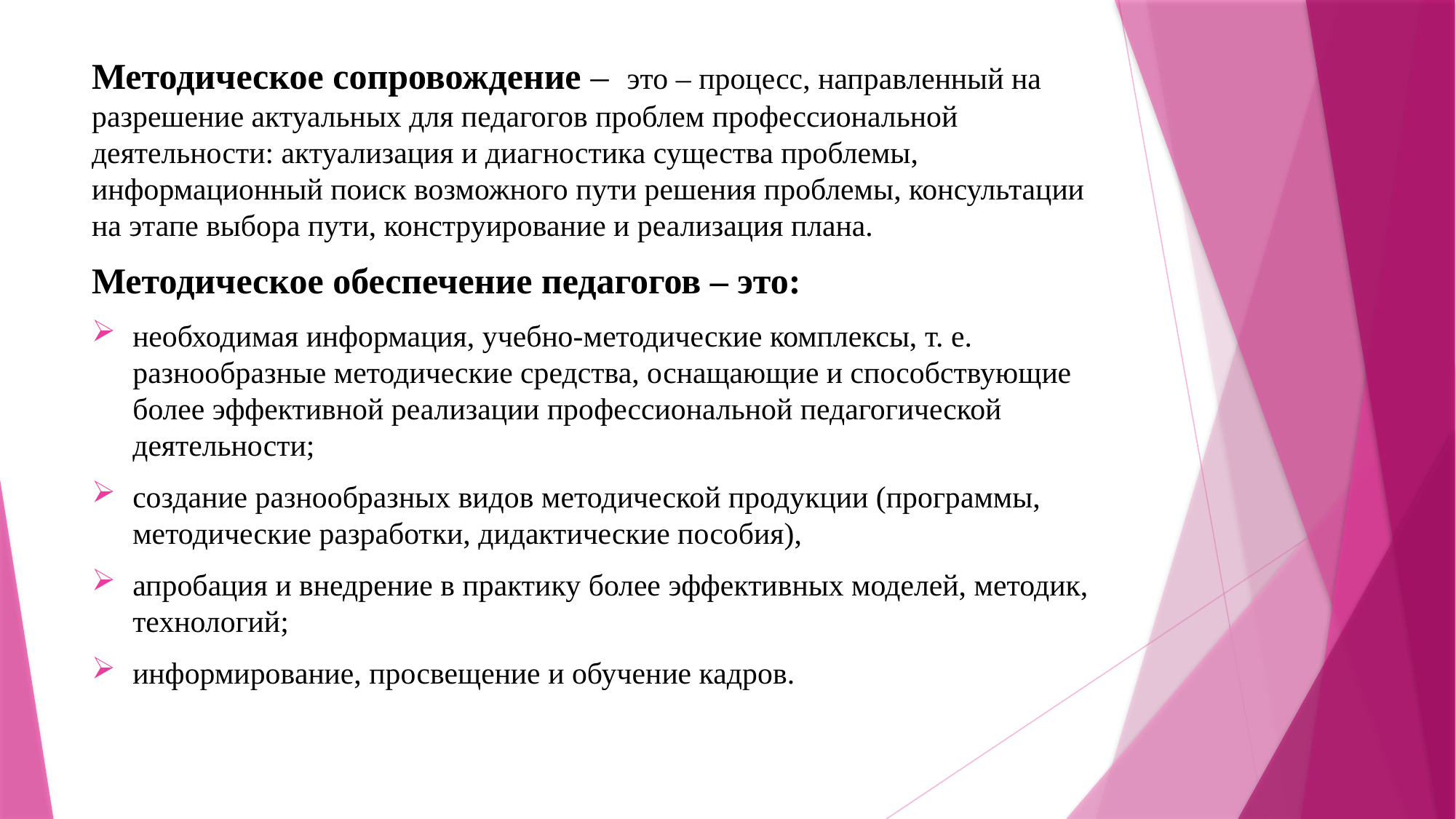

Методическое сопровождение –  это – процесс, направленный на разрешение актуальных для педагогов проблем профессиональной деятельности: актуализация и диагностика существа проблемы, информационный поиск возможного пути решения проблемы, консультации на этапе выбора пути, конструирование и реализация плана.
Методическое обеспечение педагогов – это:
необходимая информация, учебно-методические комплексы, т. е. разнообразные методические средства, оснащающие и способствующие более эффективной реализации профессиональной педагогической деятельности;
создание разнообразных видов методической продукции (программы, методические разработки, дидактические пособия),
апробация и внедрение в практику более эффективных моделей, методик, технологий;
информирование, просвещение и обучение кадров.